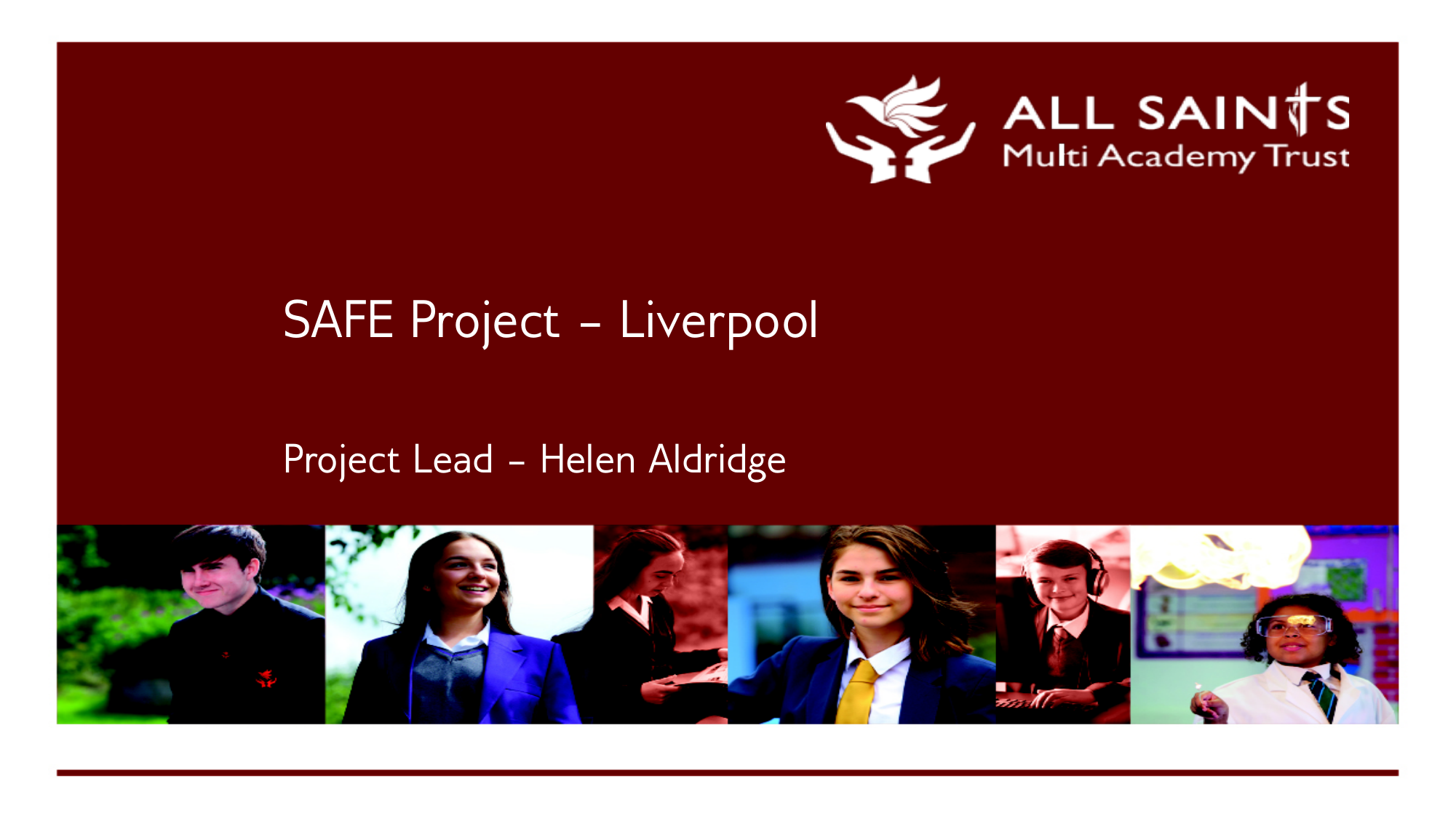

SAFE Project – Liverpool

Project Lead – Helen Aldridge